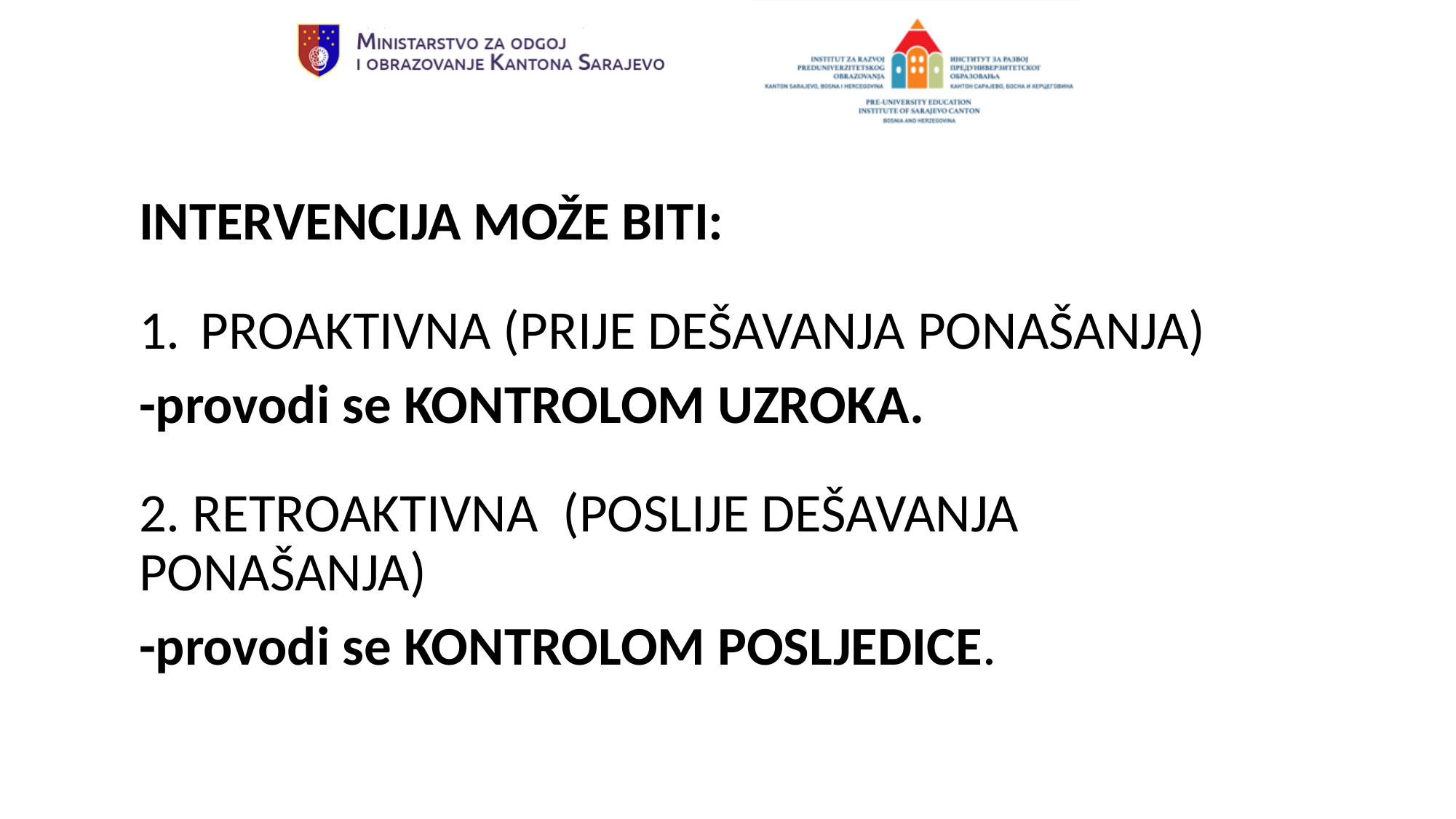

INTERVENCIJA MOŽE BITI:

PROAKTIVNA (PRIJE DEŠAVANJA PONAŠANJA)
-provodi se KONTROLOM UZROKA.

2. RETROAKTIVNA  (POSLIJE DEŠAVANJA PONAŠANJA)
-provodi se KONTROLOM POSLJEDICE.